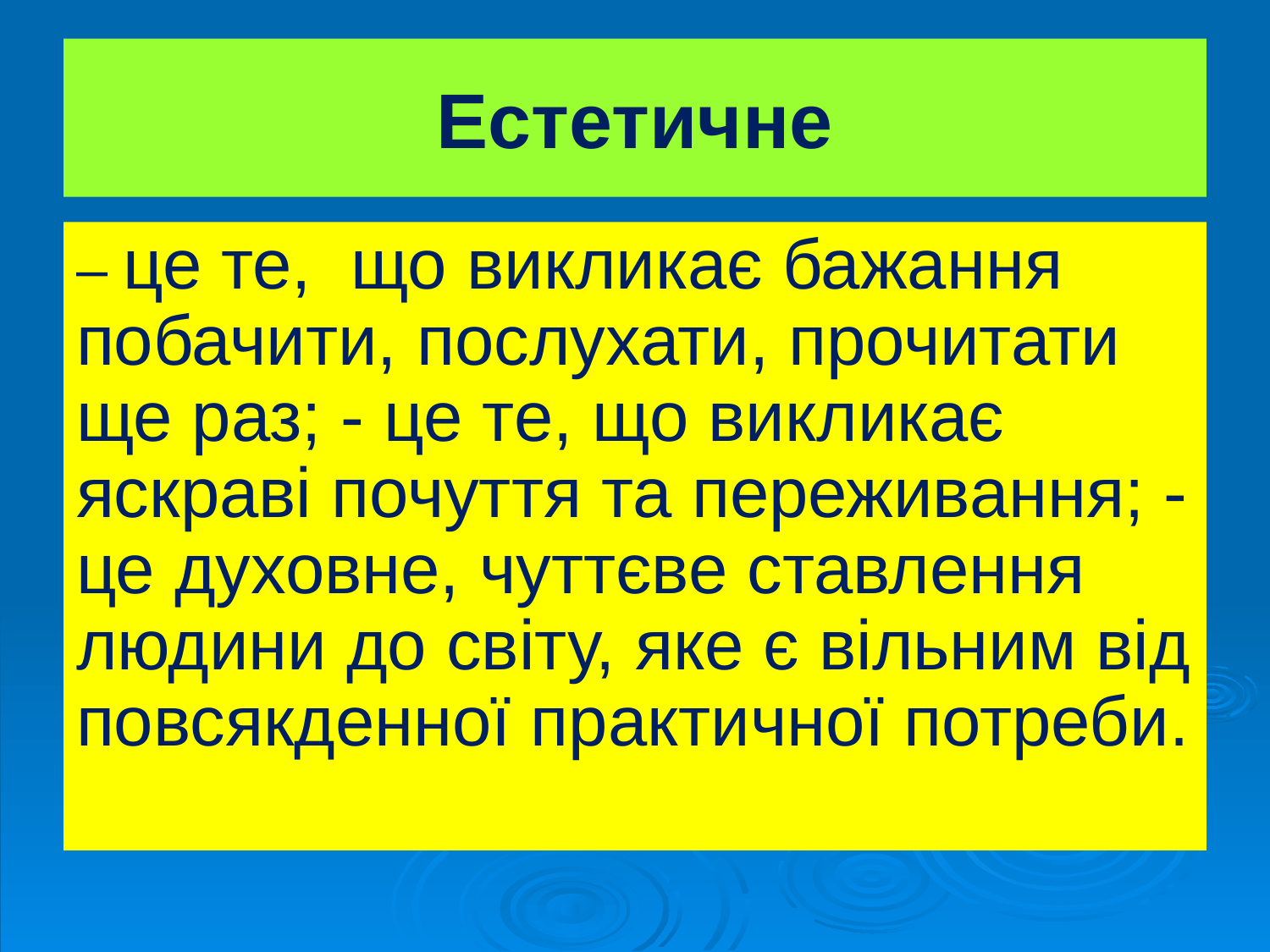

Естетичне
– це те,  що викликає бажання побачити, послухати, прочитати ще раз; - це те, що викликає яскраві почуття та переживання; - це духовне, чуттєве ставлення людини до світу, яке є вільним від повсякденної практичної потреби.